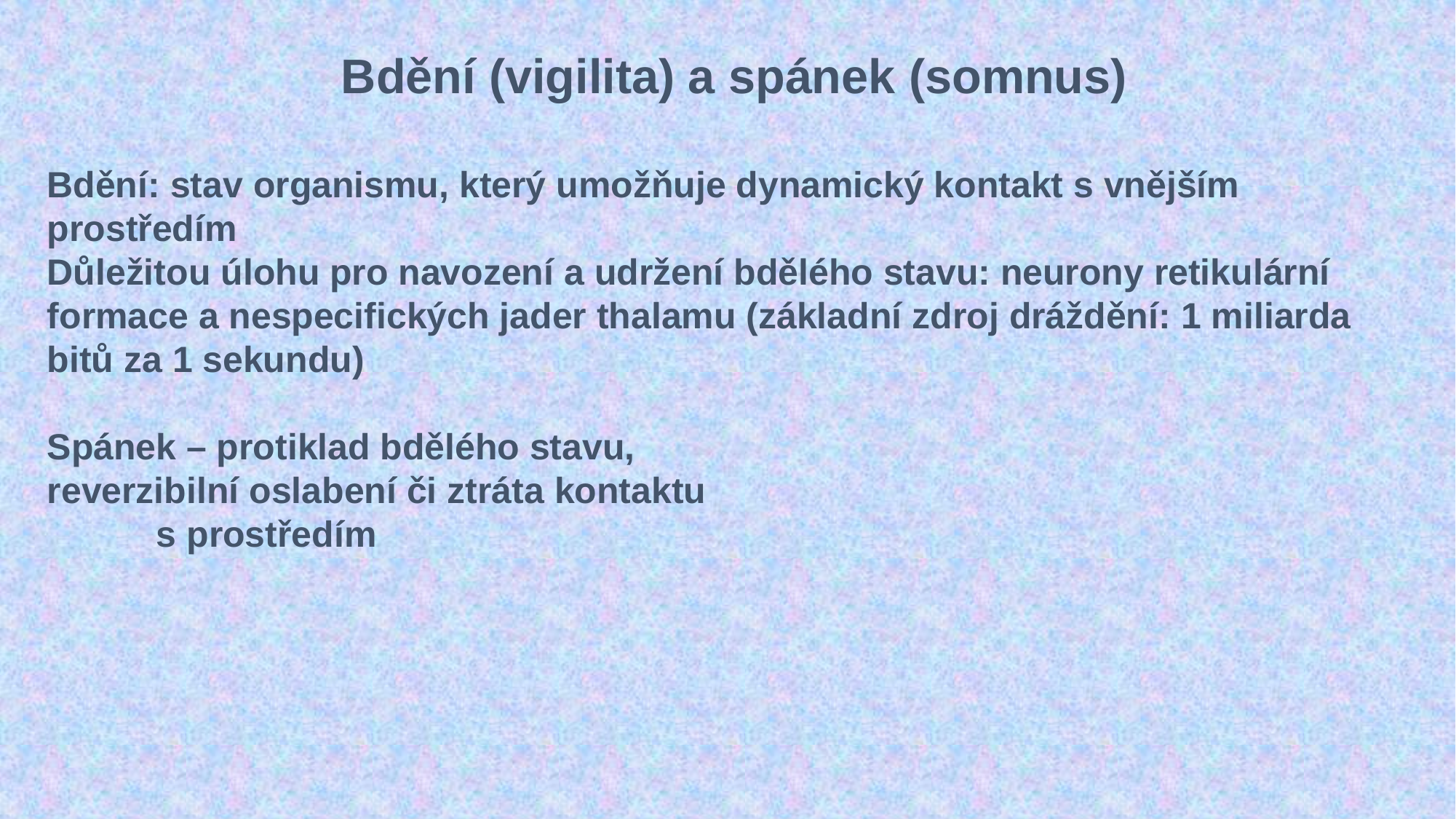

Bdění (vigilita) a spánek (somnus)

Bdění: stav organismu, který umožňuje dynamický kontakt s vnějším prostředím
Důležitou úlohu pro navození a udržení bdělého stavu: neurony retikulární formace a nespecifických jader thalamu (základní zdroj dráždění: 1 miliarda bitů za 1 sekundu)

Spánek – protiklad bdělého stavu,
reverzibilní oslabení či ztráta kontaktu
	s prostředím